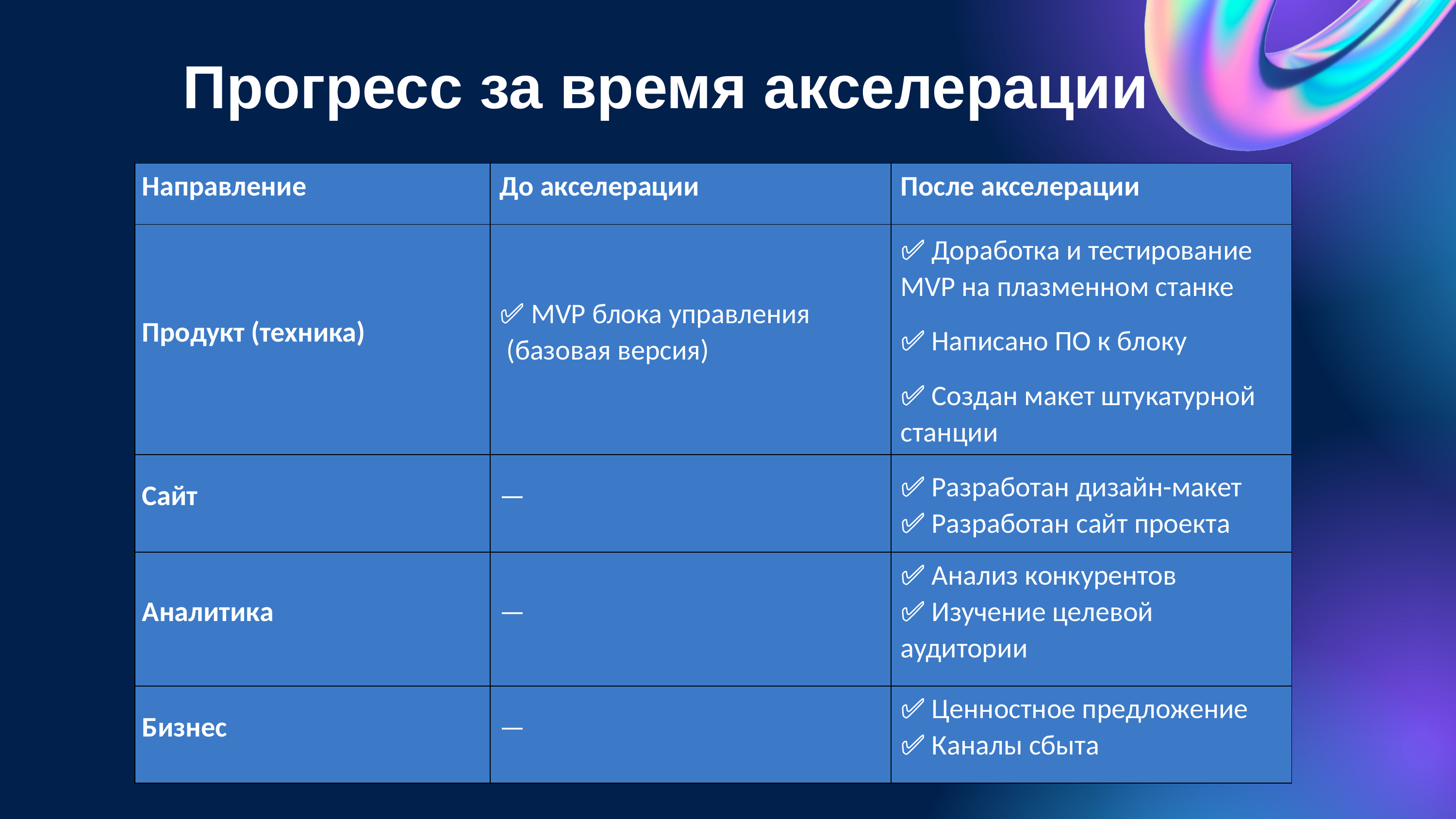

Прогресс за время акселерации
| Направление | До акселерации | После акселерации |
| --- | --- | --- |
| Продукт (техника) | ✅ MVP блока управления (базовая версия) | ✅ Доработка и тестирование MVP на плазменном станке ✅ Написано ПО к блоку ✅ Создан макет штукатурной станции |
| Сайт | — | ✅ Разработан дизайн-макет ✅ Разработан сайт проекта |
| Аналитика | — | ✅ Анализ конкурентов ✅ Изучение целевой аудитории |
| Бизнес | — | ✅ Ценностное предложение ✅ Каналы сбыта |